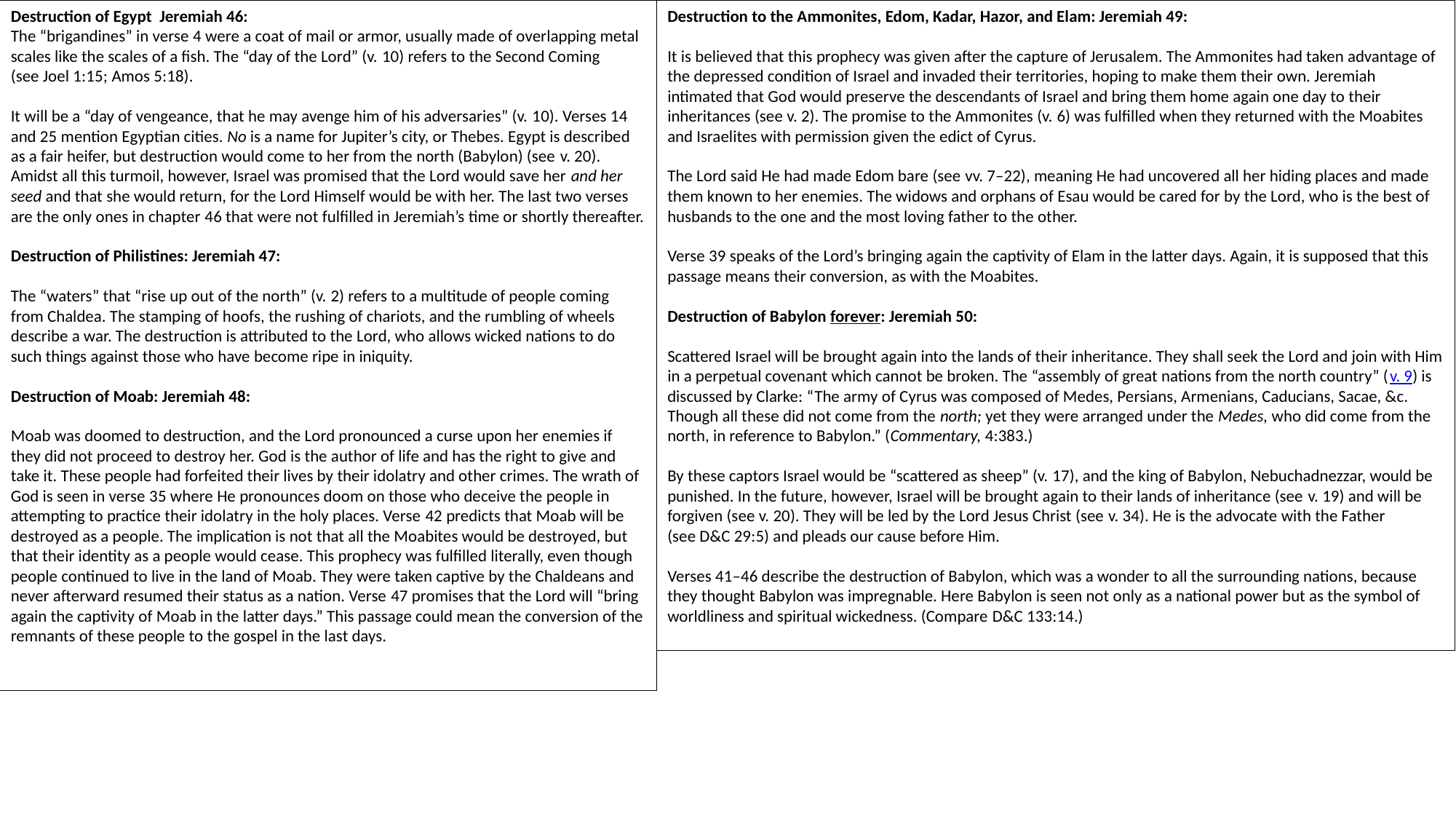

Destruction of Egypt  Jeremiah 46:
The “brigandines” in verse 4 were a coat of mail or armor, usually made of overlapping metal scales like the scales of a fish. The “day of the Lord” (v. 10) refers to the Second Coming (see Joel 1:15; Amos 5:18).

It will be a “day of vengeance, that he may avenge him of his adversaries” (v. 10). Verses 14 and 25 mention Egyptian cities. No is a name for Jupiter’s city, or Thebes. Egypt is described as a fair heifer, but destruction would come to her from the north (Babylon) (see v. 20). Amidst all this turmoil, however, Israel was promised that the Lord would save her and her seed and that she would return, for the Lord Himself would be with her. The last two verses are the only ones in chapter 46 that were not fulfilled in Jeremiah’s time or shortly thereafter.

Destruction of Philistines: Jeremiah 47:

The “waters” that “rise up out of the north” (v. 2) refers to a multitude of people coming from Chaldea. The stamping of hoofs, the rushing of chariots, and the rumbling of wheels describe a war. The destruction is attributed to the Lord, who allows wicked nations to do such things against those who have become ripe in iniquity.

Destruction of Moab: Jeremiah 48:

Moab was doomed to destruction, and the Lord pronounced a curse upon her enemies if they did not proceed to destroy her. God is the author of life and has the right to give and take it. These people had forfeited their lives by their idolatry and other crimes. The wrath of God is seen in verse 35 where He pronounces doom on those who deceive the people in attempting to practice their idolatry in the holy places. Verse 42 predicts that Moab will be destroyed as a people. The implication is not that all the Moabites would be destroyed, but that their identity as a people would cease. This prophecy was fulfilled literally, even though people continued to live in the land of Moab. They were taken captive by the Chaldeans and never afterward resumed their status as a nation. Verse 47 promises that the Lord will “bring again the captivity of Moab in the latter days.” This passage could mean the conversion of the remnants of these people to the gospel in the last days.

Destruction to the Ammonites, Edom, Kadar, Hazor, and Elam: Jeremiah 49:

It is believed that this prophecy was given after the capture of Jerusalem. The Ammonites had taken advantage of the depressed condition of Israel and invaded their territories, hoping to make them their own. Jeremiah intimated that God would preserve the descendants of Israel and bring them home again one day to their inheritances (see v. 2). The promise to the Ammonites (v. 6) was fulfilled when they returned with the Moabites and Israelites with permission given the edict of Cyrus.

The Lord said He had made Edom bare (see vv. 7–22), meaning He had uncovered all her hiding places and made them known to her enemies. The widows and orphans of Esau would be cared for by the Lord, who is the best of husbands to the one and the most loving father to the other.

Verse 39 speaks of the Lord’s bringing again the captivity of Elam in the latter days. Again, it is supposed that this passage means their conversion, as with the Moabites.

Destruction of Babylon forever: Jeremiah 50:

Scattered Israel will be brought again into the lands of their inheritance. They shall seek the Lord and join with Him in a perpetual covenant which cannot be broken. The “assembly of great nations from the north country” (v. 9) is discussed by Clarke: “The army of Cyrus was composed of Medes, Persians, Armenians, Caducians, Sacae, &c. Though all these did not come from the north; yet they were arranged under the Medes, who did come from the north, in reference to Babylon.” (Commentary, 4:383.)

By these captors Israel would be “scattered as sheep” (v. 17), and the king of Babylon, Nebuchadnezzar, would be punished. In the future, however, Israel will be brought again to their lands of inheritance (see v. 19) and will be forgiven (see v. 20). They will be led by the Lord Jesus Christ (see v. 34). He is the advocate with the Father (see D&C 29:5) and pleads our cause before Him.

Verses 41–46 describe the destruction of Babylon, which was a wonder to all the surrounding nations, because they thought Babylon was impregnable. Here Babylon is seen not only as a national power but as the symbol of worldliness and spiritual wickedness. (Compare D&C 133:14.)